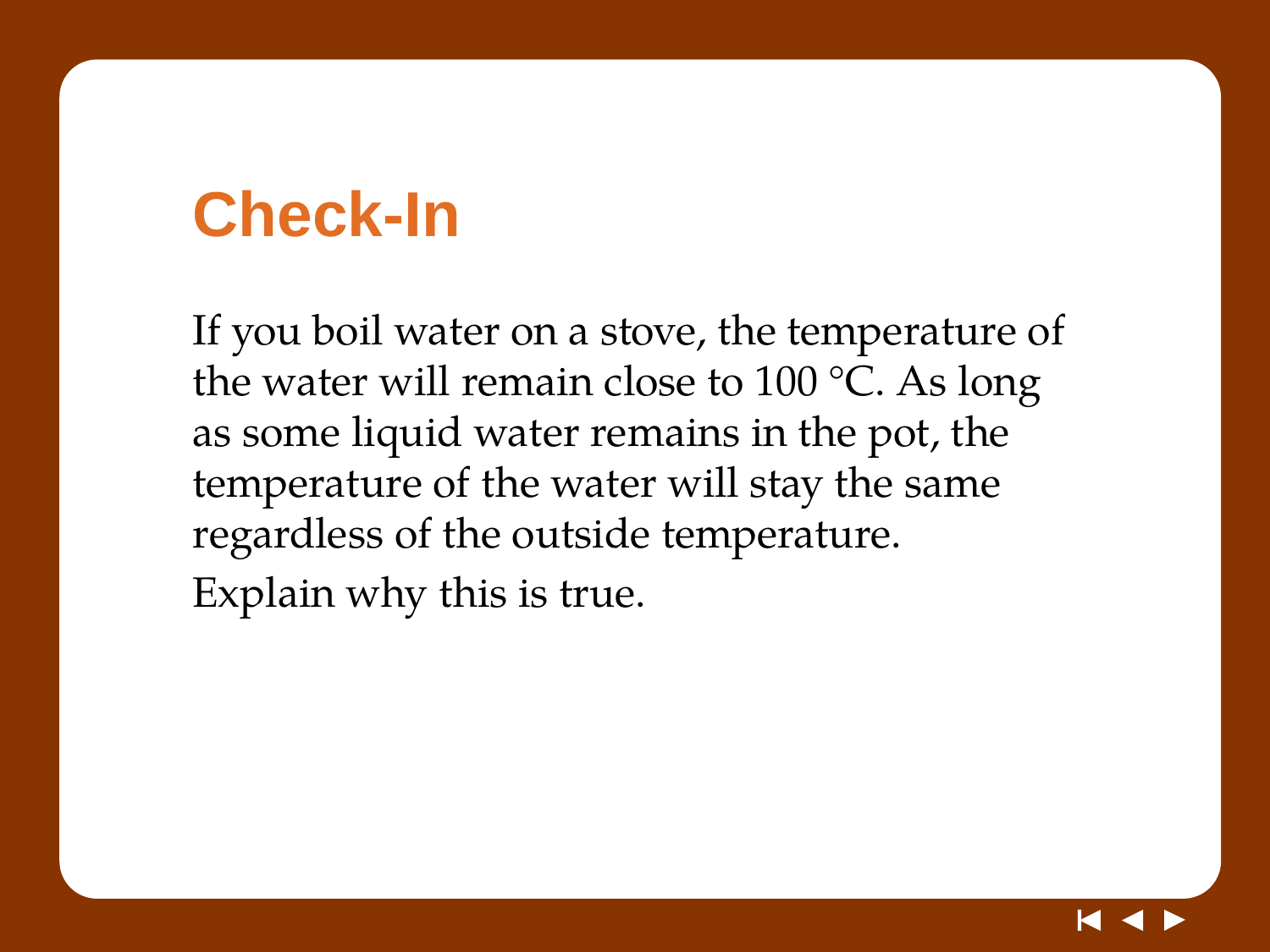

# Check-In
If you boil water on a stove, the temperature of the water will remain close to 100 °C. As long as some liquid water remains in the pot, the temperature of the water will stay the same regardless of the outside temperature.
Explain why this is true.